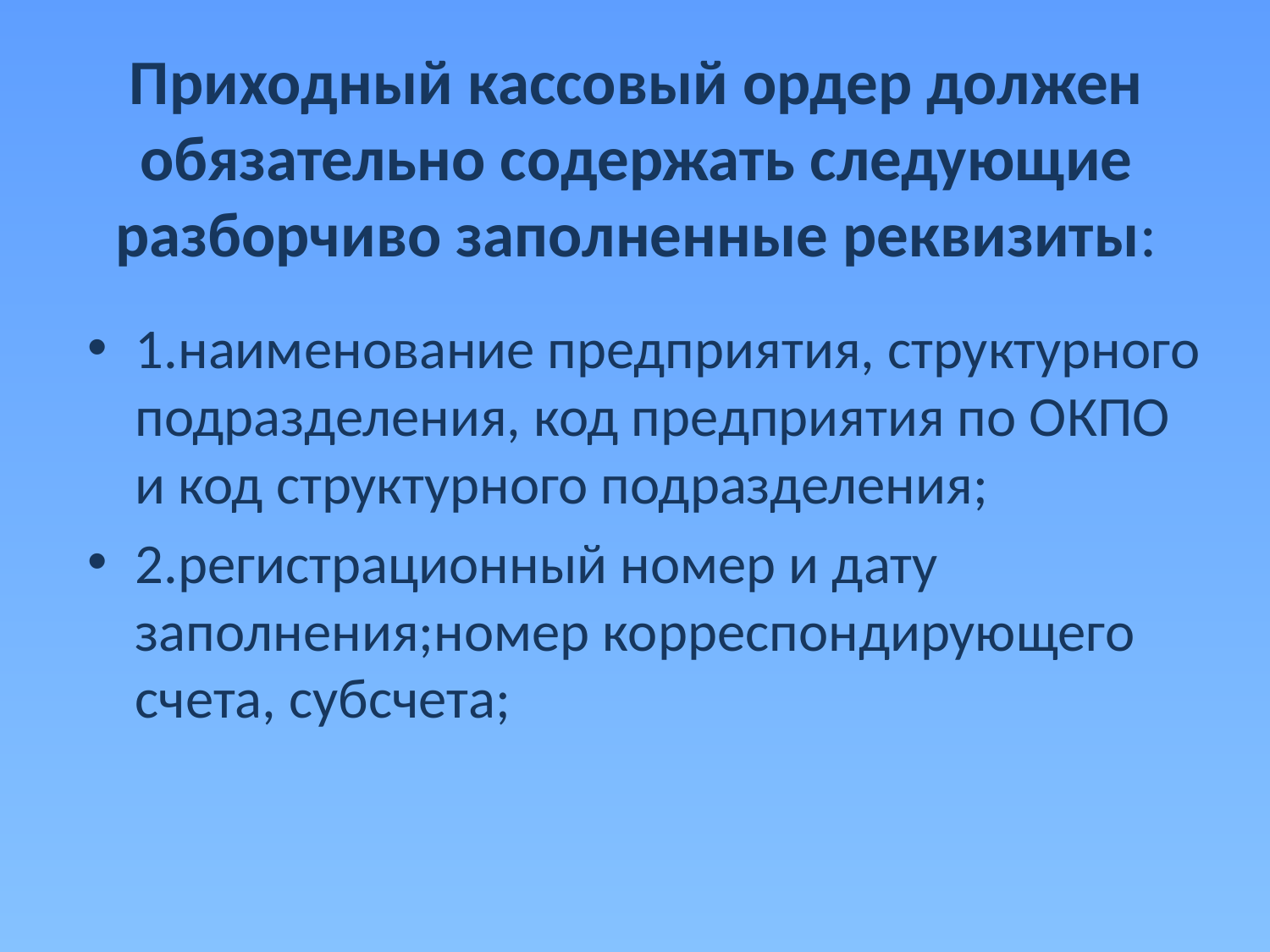

# Приходный кассовый ордер должен обязательно содержать следующие разборчиво заполненные реквизиты:
1.наименование предприятия, структурного подразделения, код предприятия по ОКПО и код структурного подразделения;
2.регистрационный номер и дату заполнения;номер корреспондирующего счета, субсчета;